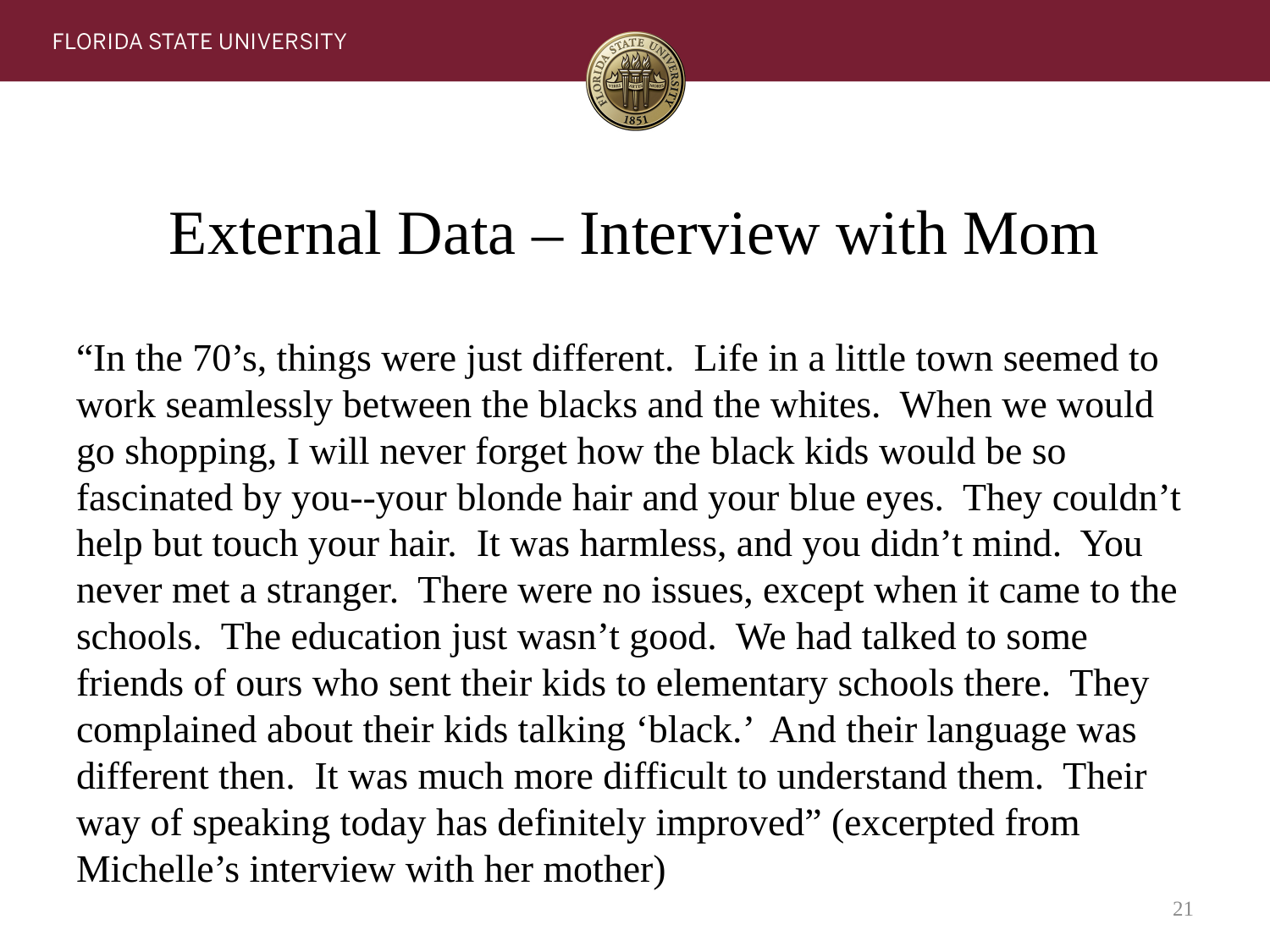

# External Data – Interview with Mom
“In the 70’s, things were just different.  Life in a little town seemed to work seamlessly between the blacks and the whites.  When we would go shopping, I will never forget how the black kids would be so fascinated by you--your blonde hair and your blue eyes.  They couldn’t help but touch your hair.  It was harmless, and you didn’t mind.  You never met a stranger.  There were no issues, except when it came to the schools.  The education just wasn’t good.  We had talked to some friends of ours who sent their kids to elementary schools there.  They complained about their kids talking ‘black.’  And their language was different then.  It was much more difficult to understand them.  Their way of speaking today has definitely improved” (excerpted from Michelle’s interview with her mother)

21